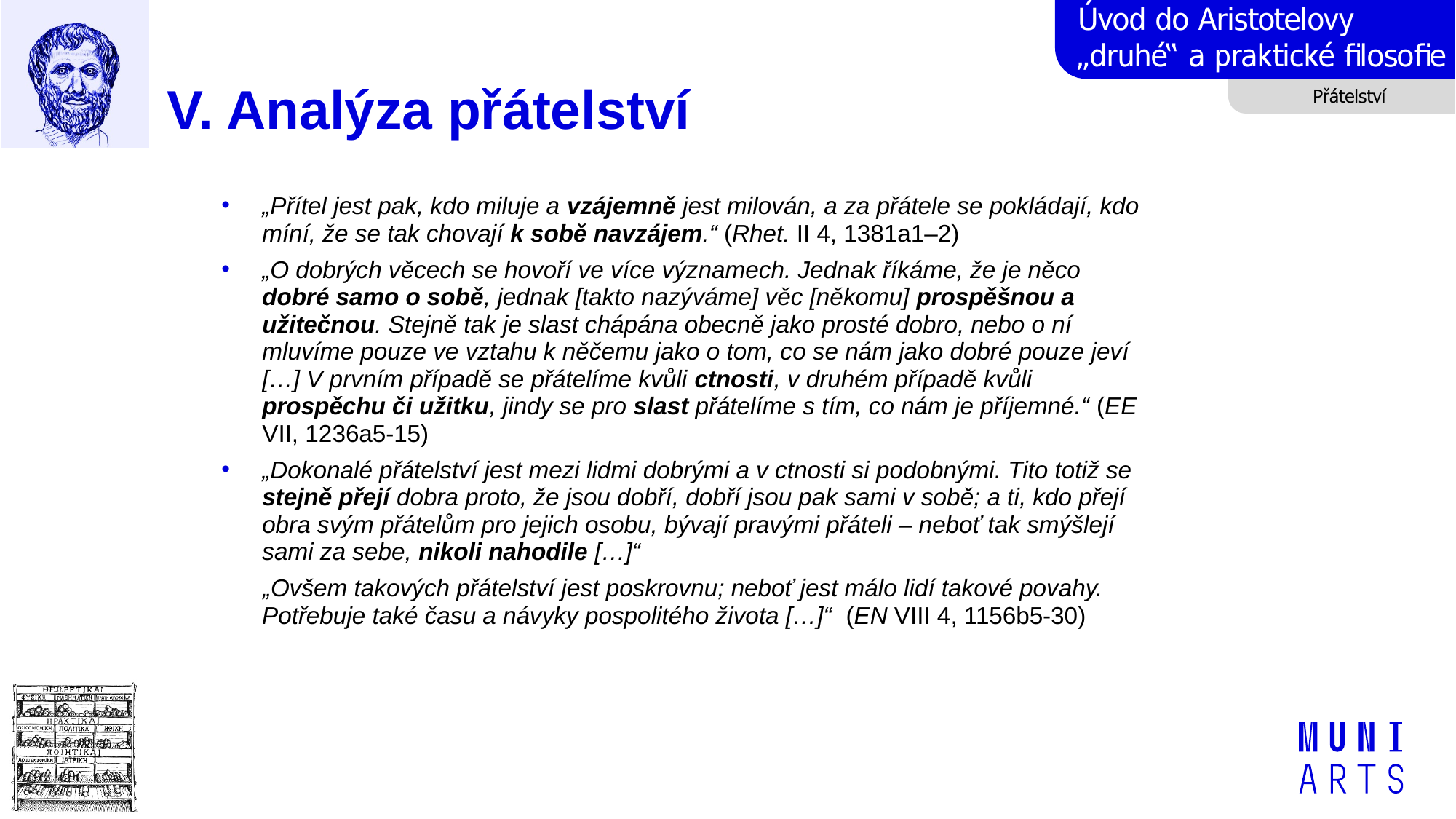

# V. Analýza přátelství
Přátelství

„Přítel jest pak, kdo miluje a vzájemně jest milován, a za přátele se pokládají, kdo míní, že se tak chovají k sobě navzájem.“ (Rhet. II 4, 1381a1–2)
„O dobrých věcech se hovoří ve více významech. Jednak říkáme, že je něco dobré samo o sobě, jednak [takto nazýváme] věc [někomu] prospěšnou a užitečnou. Stejně tak je slast chápána obecně jako prosté dobro, nebo o ní mluvíme pouze ve vztahu k něčemu jako o tom, co se nám jako dobré pouze jeví […] V prvním případě se přátelíme kvůli ctnosti, v druhém případě kvůli prospěchu či užitku, jindy se pro slast přátelíme s tím, co nám je příjemné.“ (EE VII, 1236a5-15)
„Dokonalé přátelství jest mezi lidmi dobrými a v ctnosti si podobnými. Tito totiž se stejně přejí dobra proto, že jsou dobří, dobří jsou pak sami v sobě; a ti, kdo přejí obra svým přátelům pro jejich osobu, bývají pravými přáteli – neboť tak smýšlejí sami za sebe, nikoli nahodile […]“
„Ovšem takových přátelství jest poskrovnu; neboť jest málo lidí takové povahy. Potřebuje také času a návyky pospolitého života […]“  (EN VIII 4, 1156b5-30)